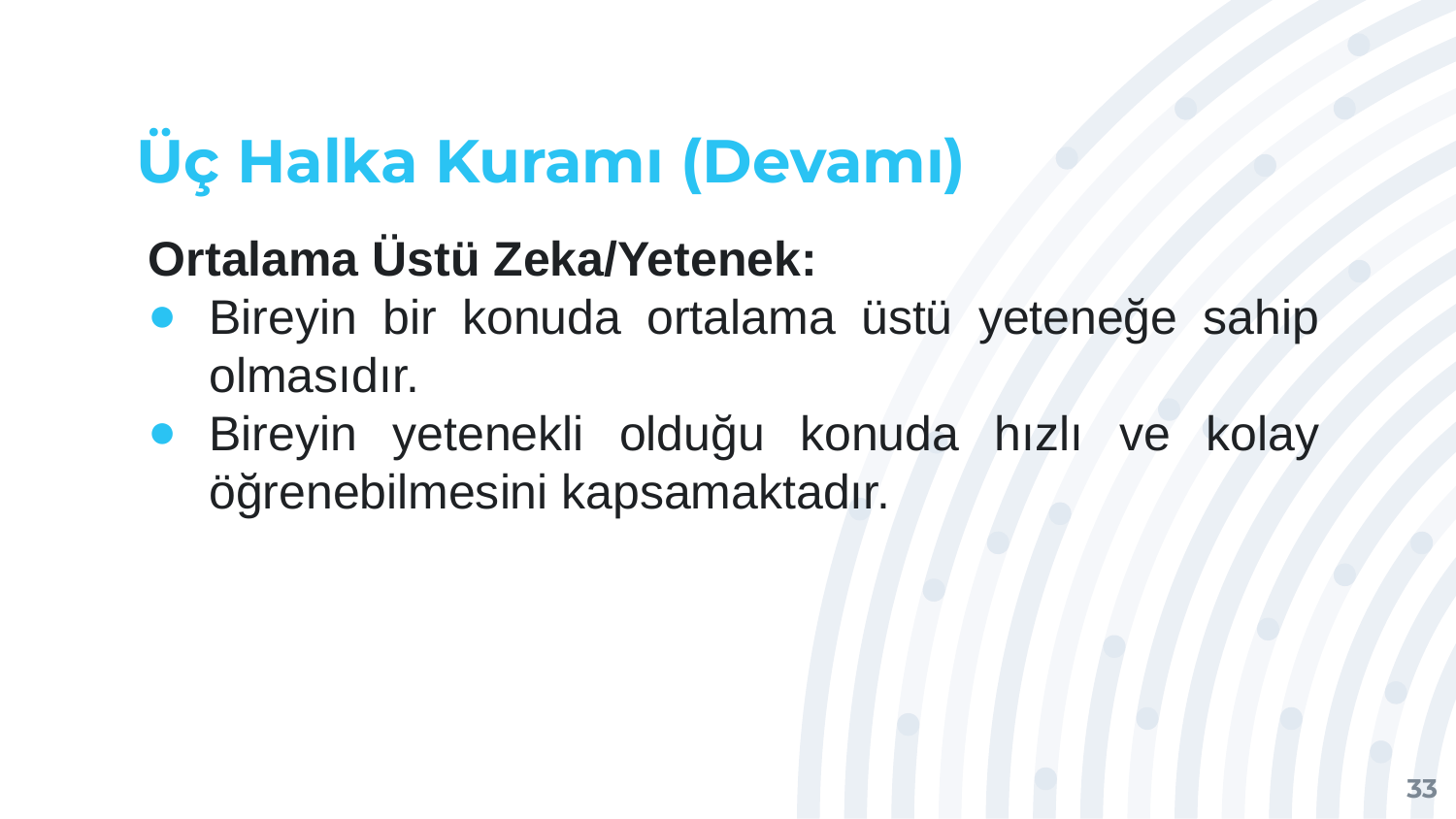

# Üç Halka Kuramı (Devamı)
Ortalama Üstü Zeka/Yetenek:
Bireyin bir konuda ortalama üstü yeteneğe sahip olmasıdır.
Bireyin yetenekli olduğu konuda hızlı ve kolay öğrenebilmesini kapsamaktadır.

33